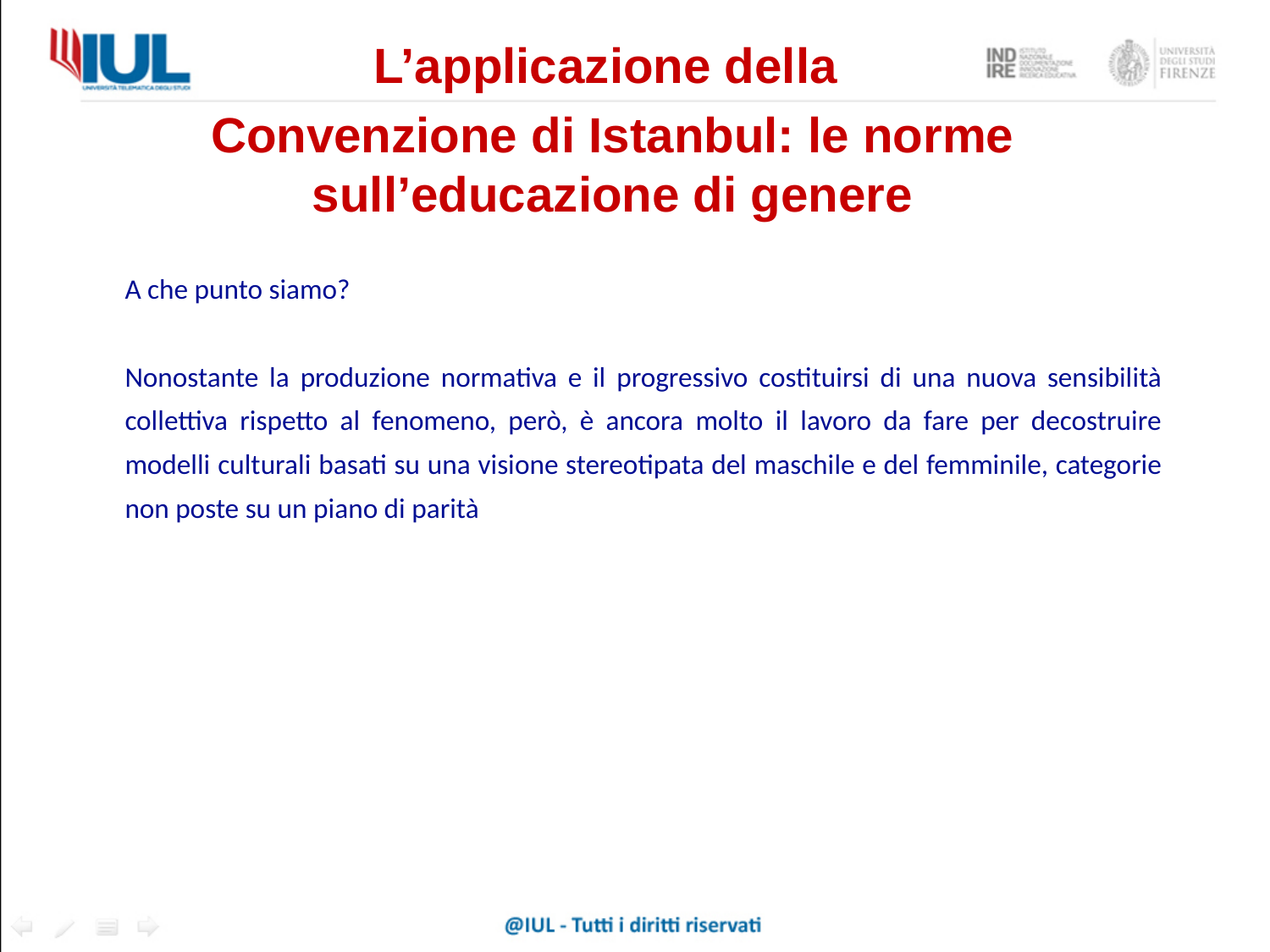

L’applicazione della
Convenzione di Istanbul: le norme sull’educazione di genere

A che punto siamo?

Nonostante la produzione normativa e il progressivo costituirsi di una nuova sensibilità collettiva rispetto al fenomeno, però, è ancora molto il lavoro da fare per decostruire modelli culturali basati su una visione stereotipata del maschile e del femminile, categorie non poste su un piano di parità